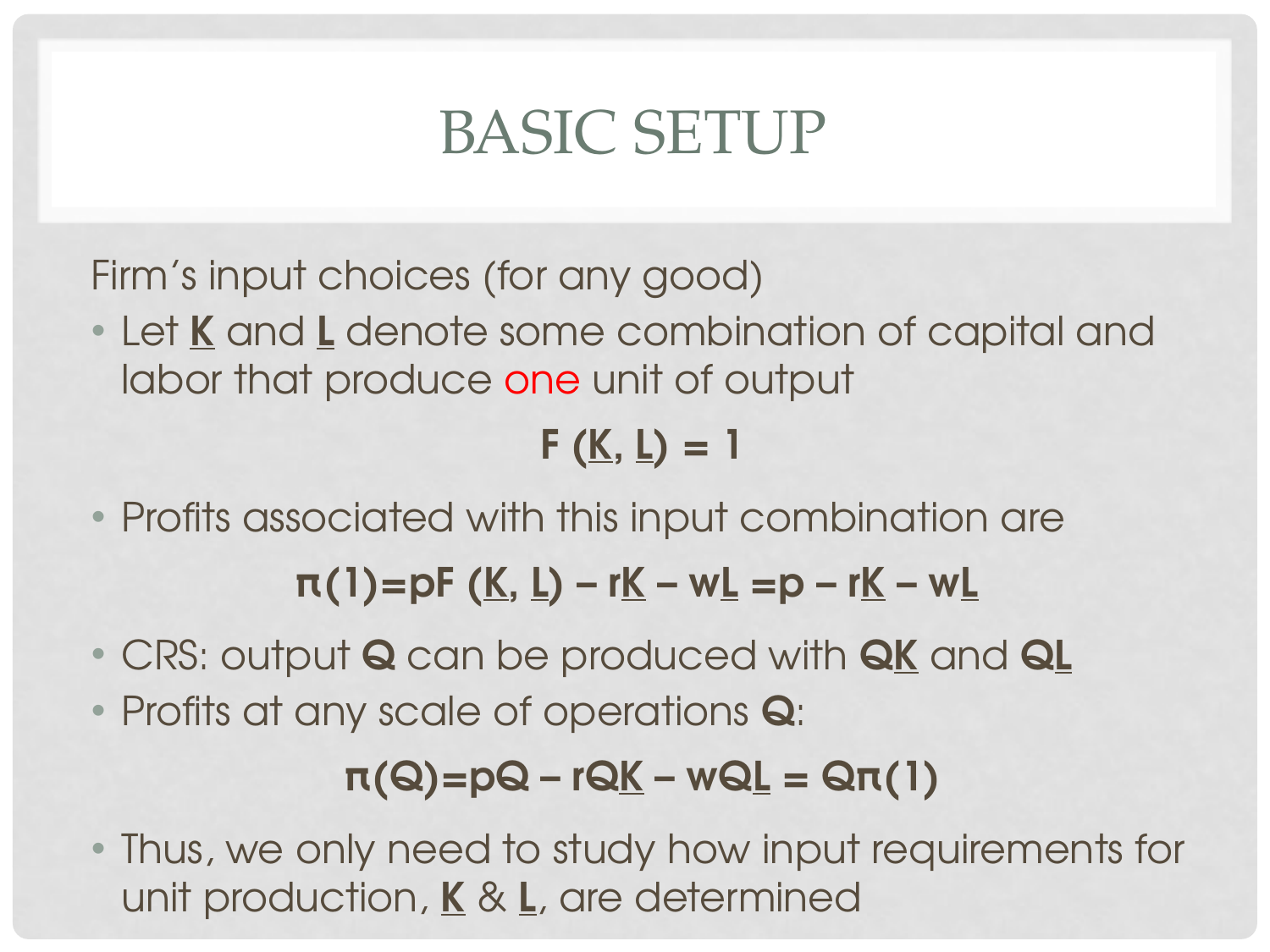

# Basic setup
Firm’s input choices (for any good)
Let K and L denote some combination of capital and labor that produce one unit of output
F (K, L) = 1
Profits associated with this input combination are
π(1)=pF (K, L) – rK – wL =p – rK – wL
CRS: output Q can be produced with QK and QL
Profits at any scale of operations Q:
π(Q)=pQ – rQK – wQL = Qπ(1)
Thus, we only need to study how input requirements for unit production, K & L, are determined